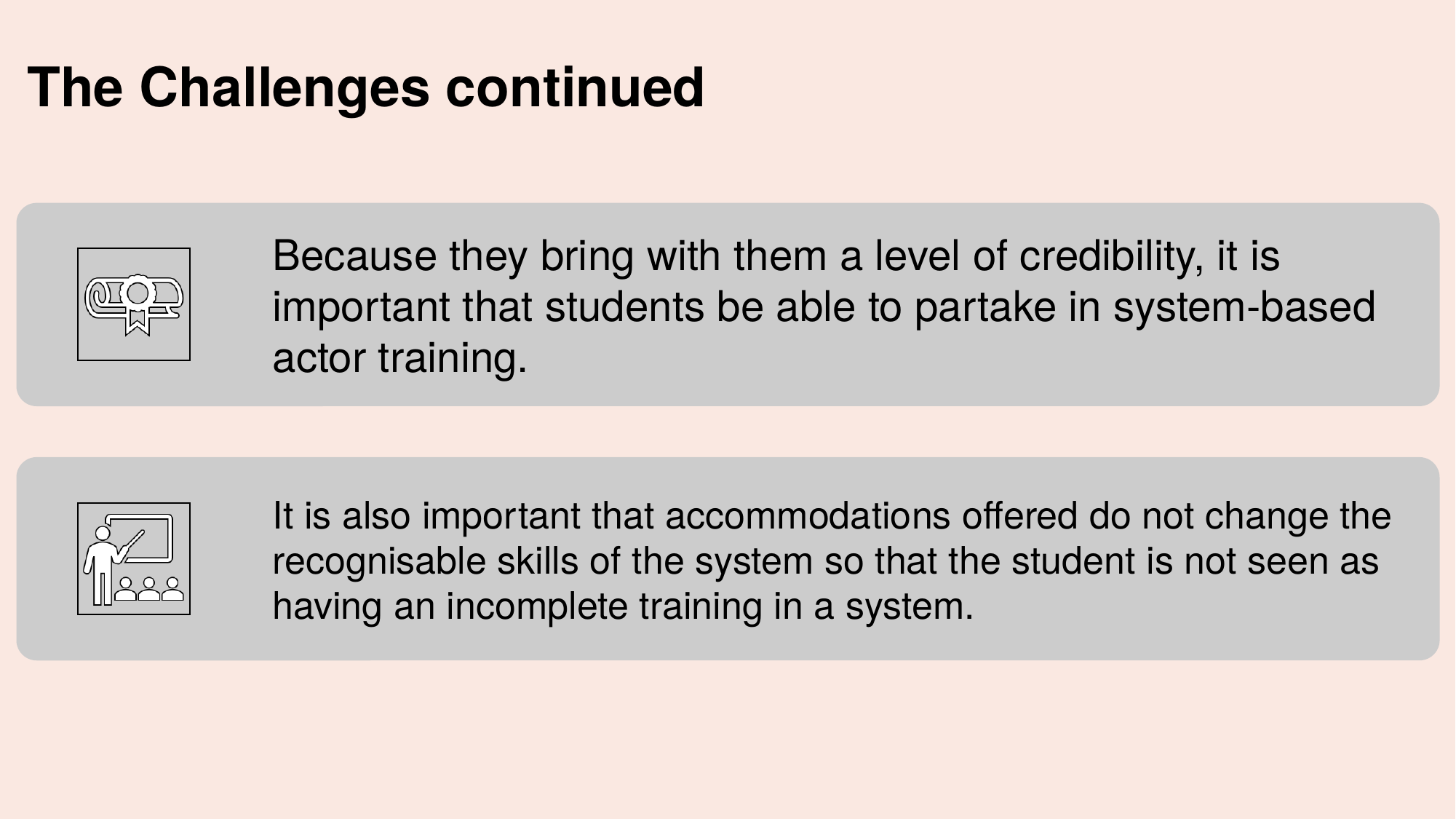

# The Challenges continued
Because they bring with them a level of credibility, it is important that students be able to partake in system-based actor training.
It is also important that accommodations offered do not change the recognisable skills of the system so that the student is not seen as having an incomplete training in a system.